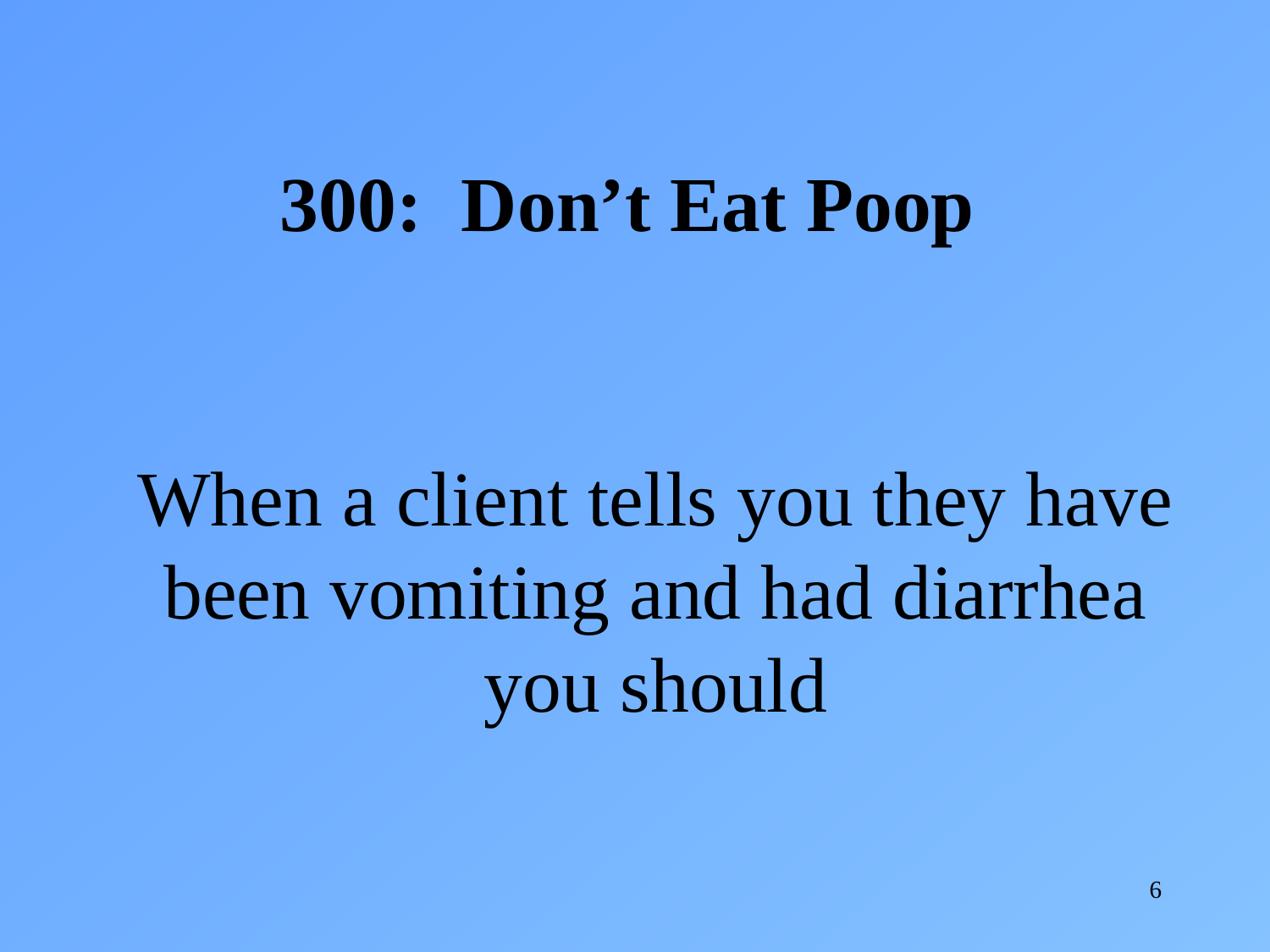

300:  Don’t Eat Poop
When a client tells you they have been vomiting and had diarrhea you should

6